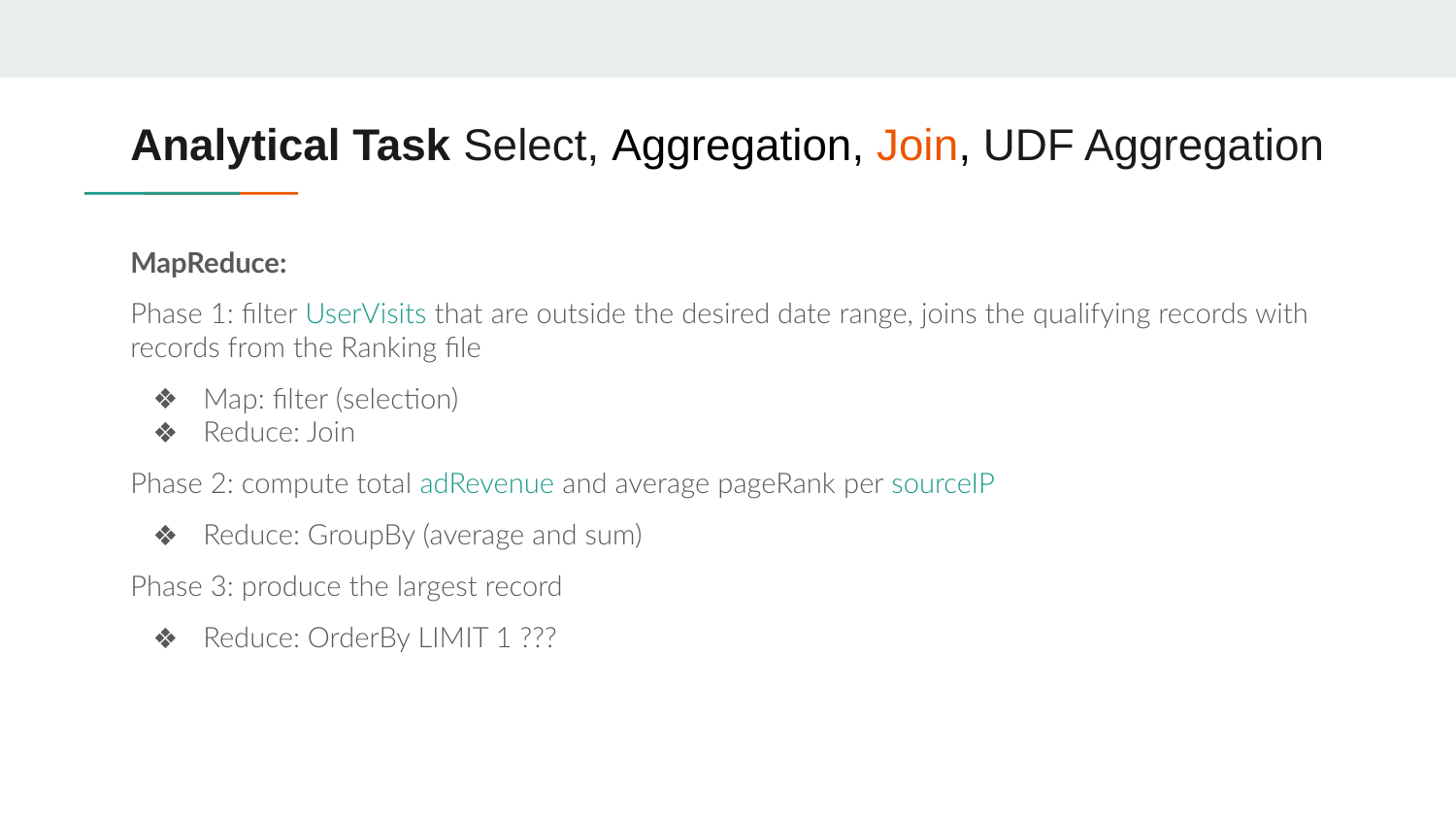

# Analytical Task Select, Aggregation, Join, UDF Aggregation
MapReduce:
Phase 1: filter UserVisits that are outside the desired date range, joins the qualifying records with records from the Ranking file
Map: filter (selection)
Reduce: Join
Phase 2: compute total adRevenue and average pageRank per sourceIP
Reduce: GroupBy (average and sum)
Phase 3: produce the largest record
Reduce: OrderBy LIMIT 1 ???